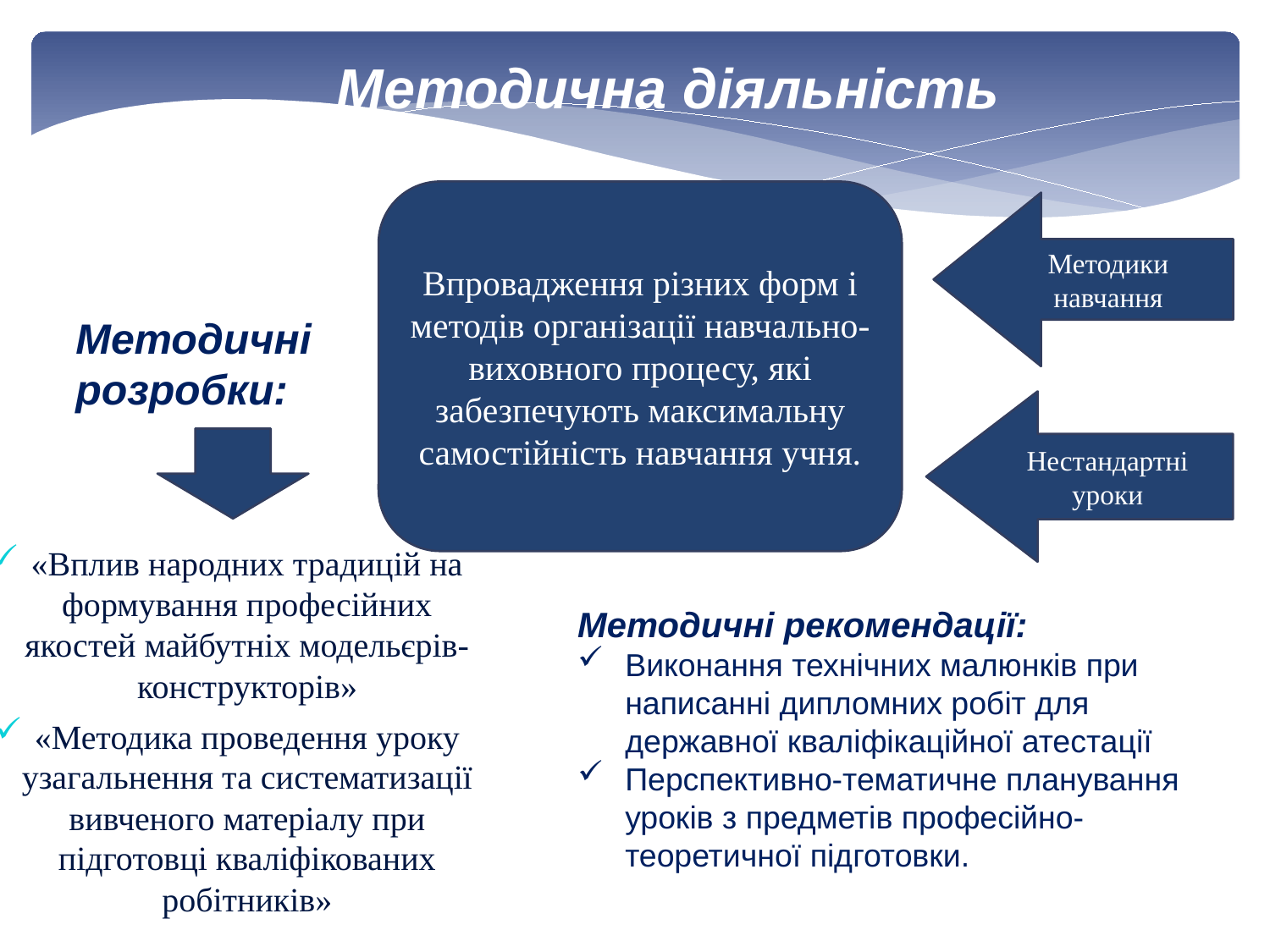

# Методична діяльність
Впровадження різних форм і методів організації навчально-виховного процесу, які забезпечують максимальну самостійність навчання учня.
Методики навчання
Методичні розробки:
Нестандартні уроки

«Вплив народних традицій на формування професійних якостей майбутніх модельєрів-конструкторів»
«Методика проведення уроку узагальнення та систематизації вивченого матеріалу при підготовці кваліфікованих робітників»

Методичні рекомендації:
Виконання технічних малюнків при написанні дипломних робіт для державної кваліфікаційної атестації
Перспективно-тематичне планування уроків з предметів професійно-теоретичної підготовки.